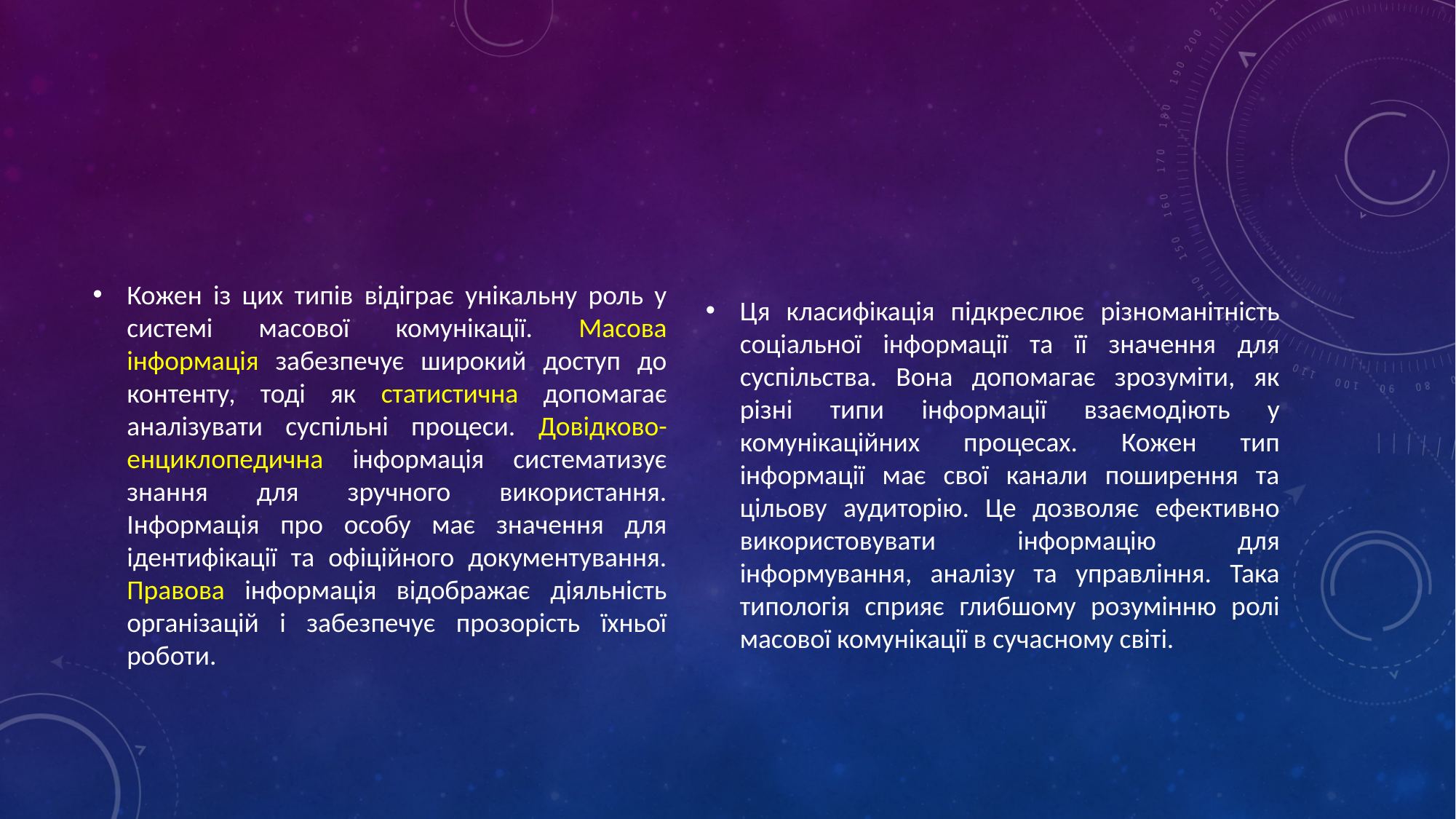

#
Кожен із цих типів відіграє унікальну роль у системі масової комунікації. Масова інформація забезпечує широкий доступ до контенту, тоді як статистична допомагає аналізувати суспільні процеси. Довідково-енциклопедична інформація систематизує знання для зручного використання. Інформація про особу має значення для ідентифікації та офіційного документування. Правова інформація відображає діяльність організацій і забезпечує прозорість їхньої роботи.
Ця класифікація підкреслює різноманітність соціальної інформації та її значення для суспільства. Вона допомагає зрозуміти, як різні типи інформації взаємодіють у комунікаційних процесах. Кожен тип інформації має свої канали поширення та цільову аудиторію. Це дозволяє ефективно використовувати інформацію для інформування, аналізу та управління. Така типологія сприяє глибшому розумінню ролі масової комунікації в сучасному світі.